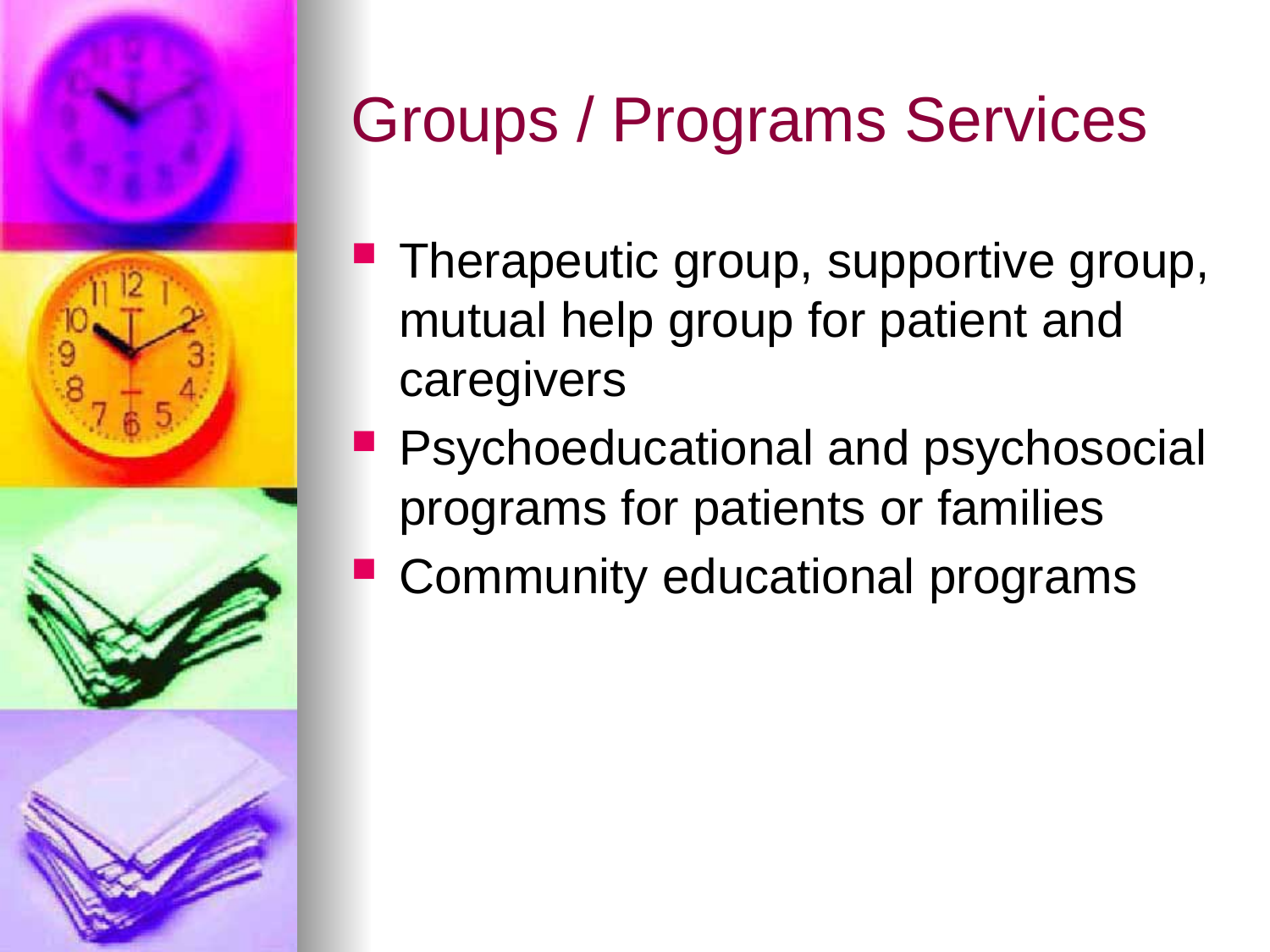

# Groups / Programs Services
Therapeutic group, supportive group, mutual help group for patient and caregivers
Psychoeducational and psychosocial programs for patients or families
Community educational programs